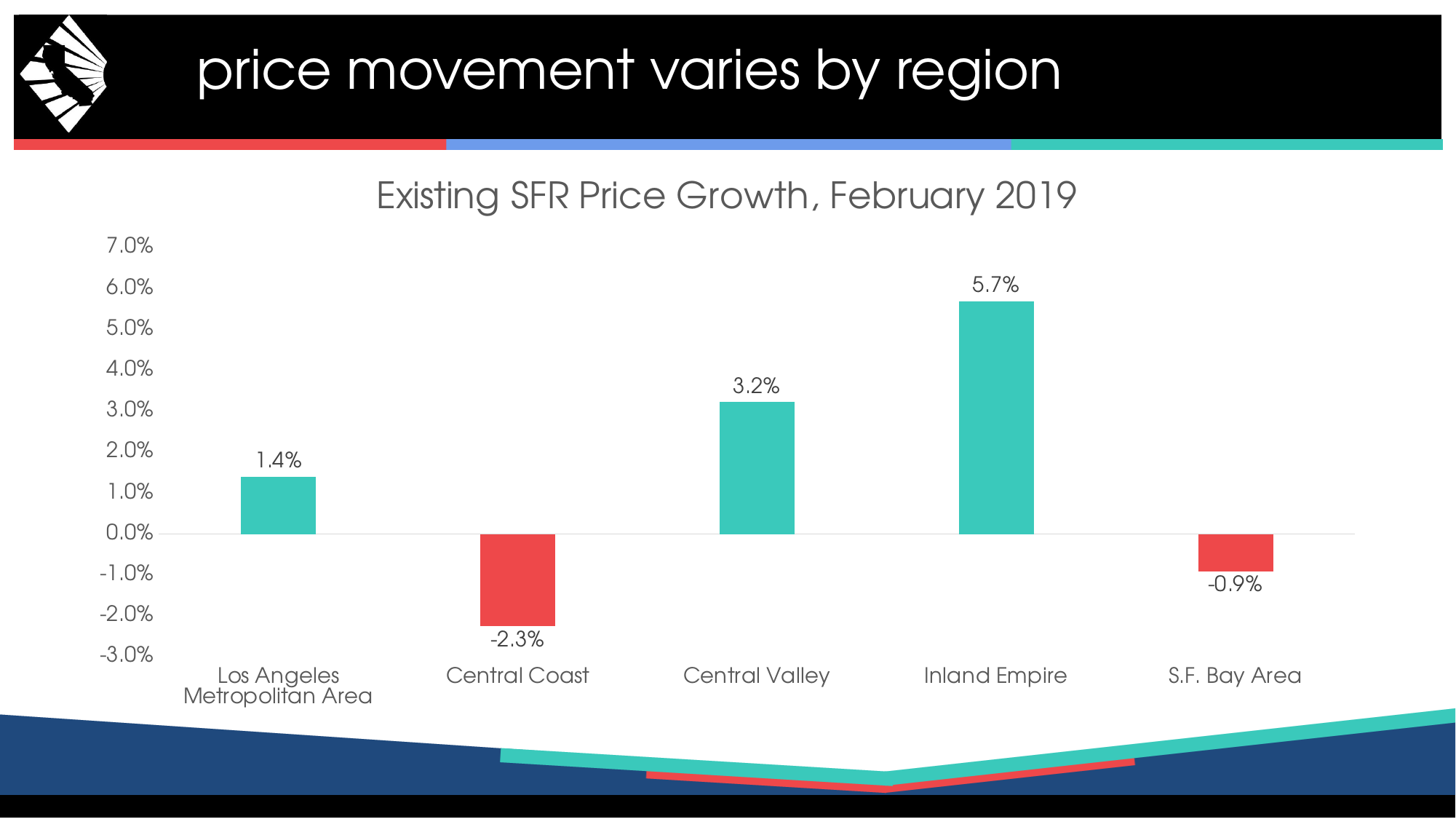

# price movement varies by region

### Chart: Existing SFR Price Growth, February 2019

| Category | Series 1 |
|---|---|
| Los Angeles Metropolitan Area | 0.014056224899598346 |
| Central Coast | -0.022556390977443663 |
| Central Valley | 0.032258064516129004 |
| Inland Empire | 0.05685714285714294 |
| S.F. Bay Area | -0.00914285714285712 |